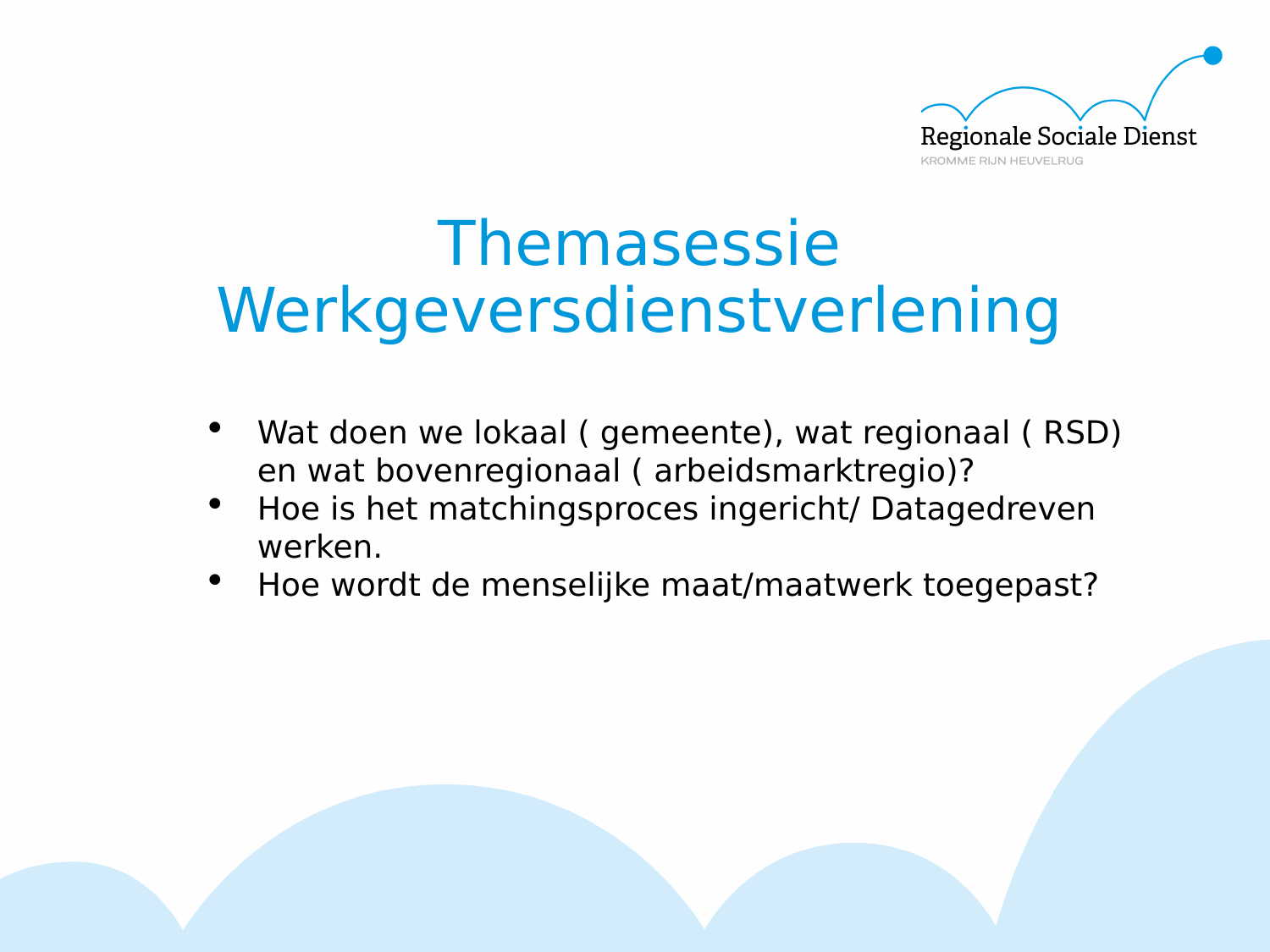

# Themasessie Werkgeversdienstverlening
Wat doen we lokaal ( gemeente), wat regionaal ( RSD) en wat bovenregionaal ( arbeidsmarktregio)?
Hoe is het matchingsproces ingericht/ Datagedreven werken.
Hoe wordt de menselijke maat/maatwerk toegepast?